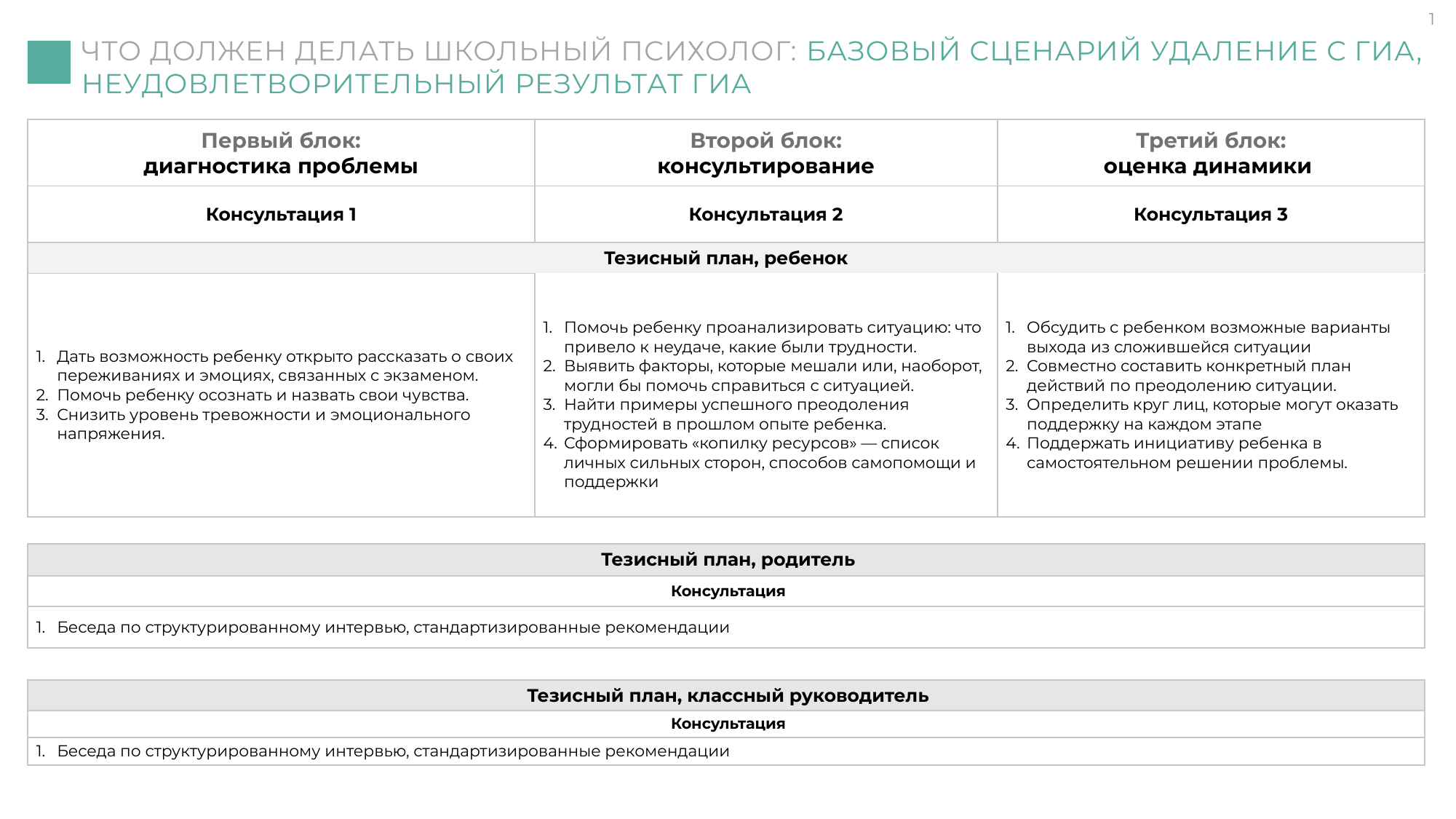

1
ЧТО ДОЛЖЕН ДЕЛАТЬ ШКОЛЬНЫЙ ПСИХОЛОГ: БАЗОВЫЙ СЦЕНАРИЙ УДАЛЕНИЕ С ГИА, НЕУДОВЛЕТВОРИТЕЛЬНЫЙ РЕЗУЛЬТАТ ГИА

| Первый блок: диагностика проблемы | Второй блок: консультирование | Третий блок: оценка динамики |
| --- | --- | --- |
| Консультация 1 | Консультация 2 | Консультация 3 |
| Тезисный план, ребенок |  |  |
| Дать возможность ребенку открыто рассказать о своих переживаниях и эмоциях, связанных с экзаменом. Помочь ребенку осознать и назвать свои чувства. Снизить уровень тревожности и эмоционального напряжения. | Помочь ребенку проанализировать ситуацию: что привело к неудаче, какие были трудности. Выявить факторы, которые мешали или, наоборот, могли бы помочь справиться с ситуацией. Найти примеры успешного преодоления трудностей в прошлом опыте ребенка. Сформировать «копилку ресурсов» — список личных сильных сторон, способов самопомощи и поддержки | Обсудить с ребенком возможные варианты выхода из сложившейся ситуации Совместно составить конкретный план действий по преодолению ситуации. Определить круг лиц, которые могут оказать поддержку на каждом этапе Поддержать инициативу ребенка в самостоятельном решении проблемы. |
| Тезисный план, родитель |
| --- |
| Консультация |
| Беседа по структурированному интервью, стандартизированные рекомендации |
| Тезисный план, классный руководитель |
| --- |
| Консультация |
| Беседа по структурированному интервью, стандартизированные рекомендации |